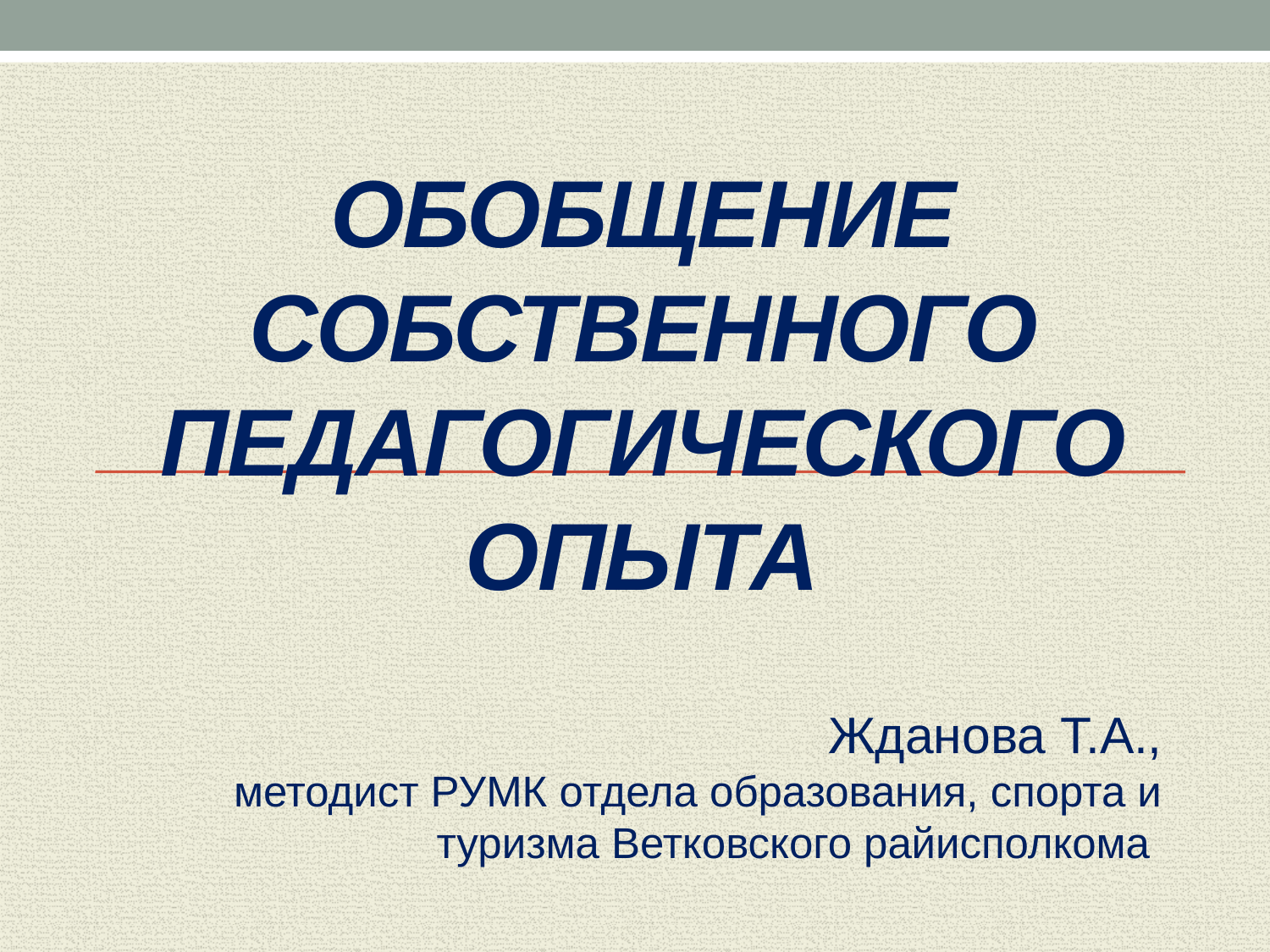

# Обобщение собственного педагогического опыта
Жданова Т.А.,
методист РУМК отдела образования, спорта и туризма Ветковского райисполкома